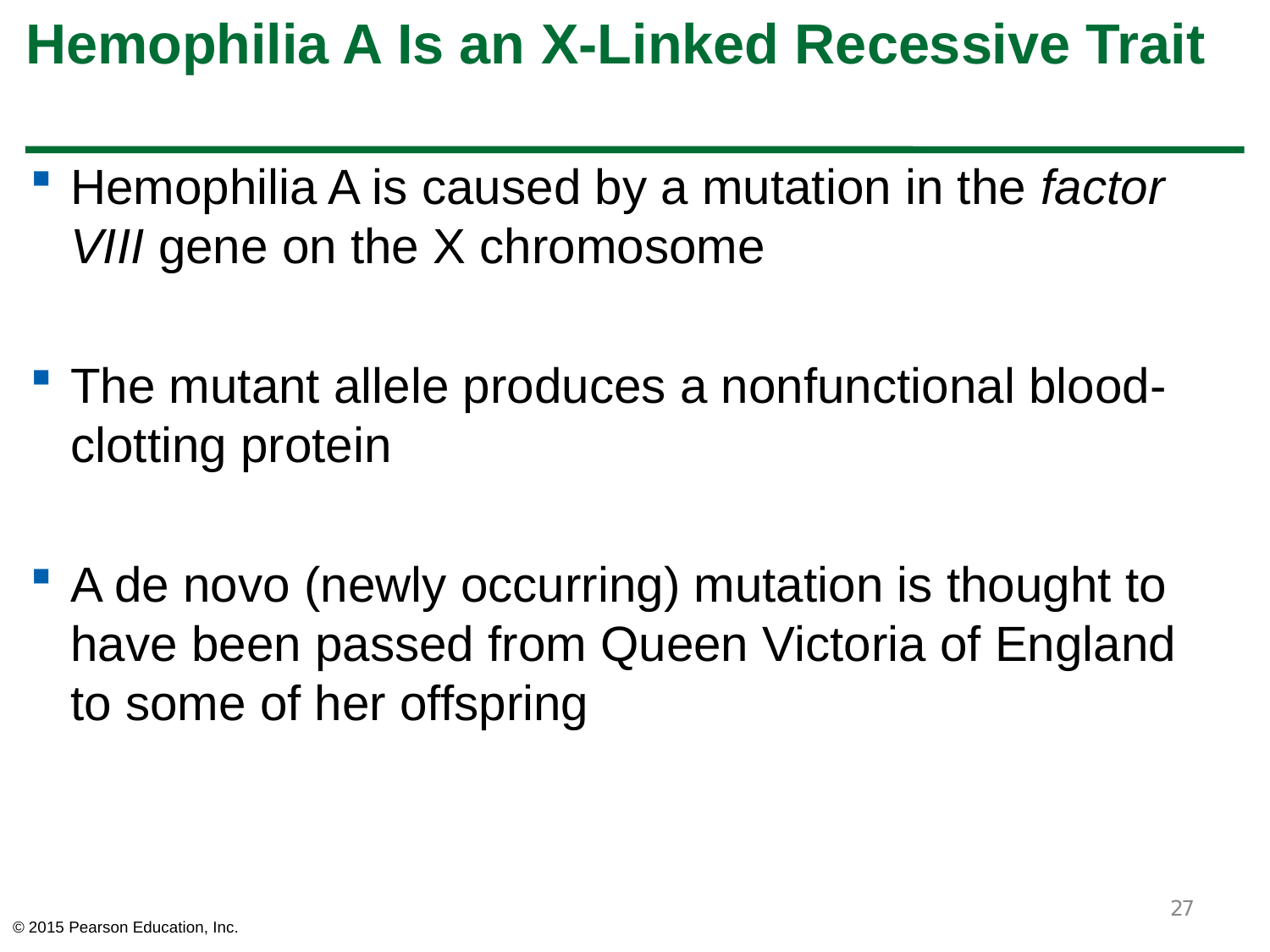

# Hemophilia A Is an X-Linked Recessive Trait
Hemophilia A is caused by a mutation in the factor VIII gene on the X chromosome

The mutant allele produces a nonfunctional blood-clotting protein

A de novo (newly occurring) mutation is thought to have been passed from Queen Victoria of England to some of her offspring
27
© 2015 Pearson Education, Inc.